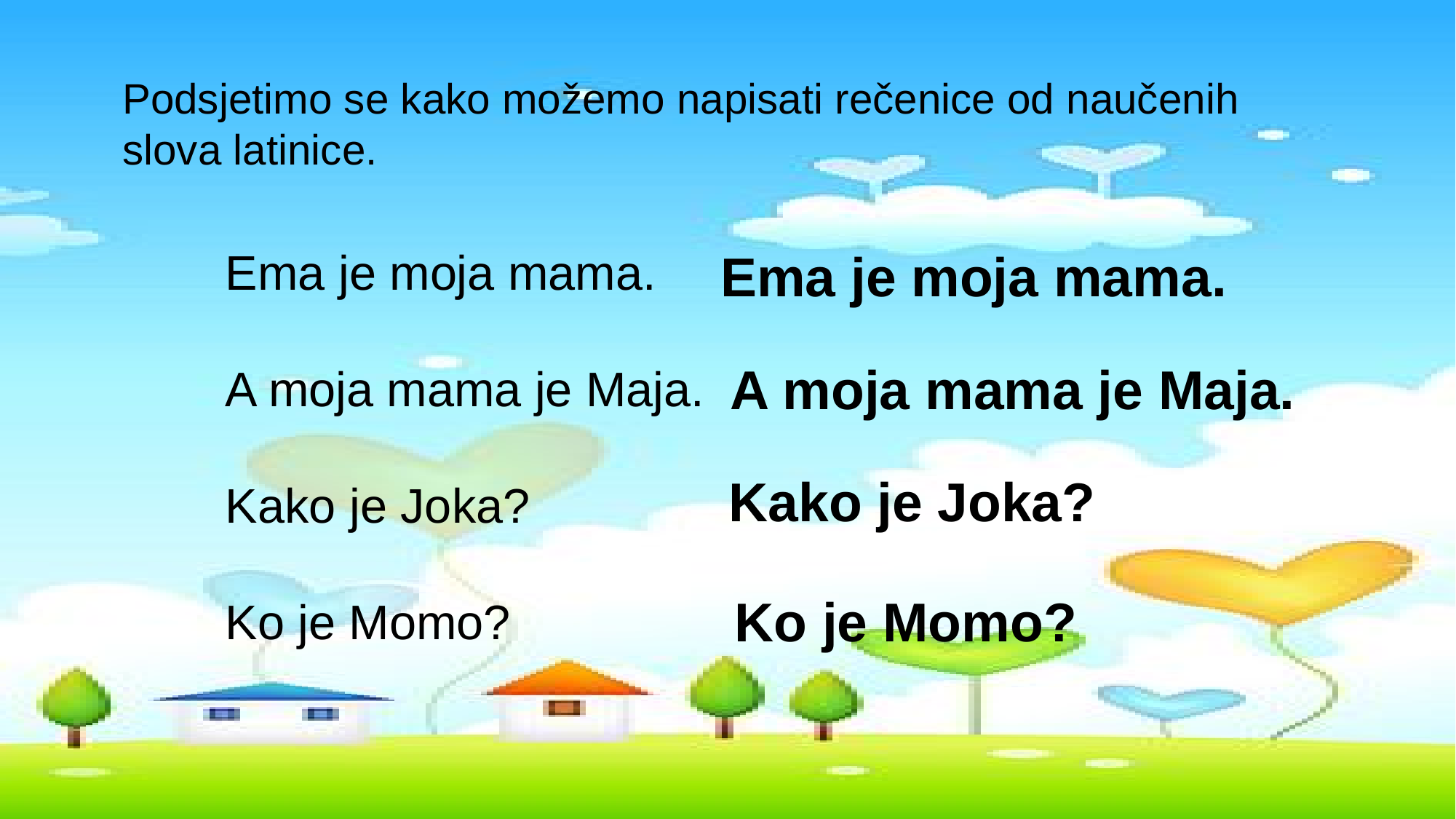

Podsjetimo se kako možemo napisati rečenice od naučenih
slova latinice.
Ema je moja mama.

A moja mama je Maja.

Kako je Joka?

Ko je Momo?
Ema je moja mama.
A moja mama je Maja.
Kako je Joka?
Ko je Momo?